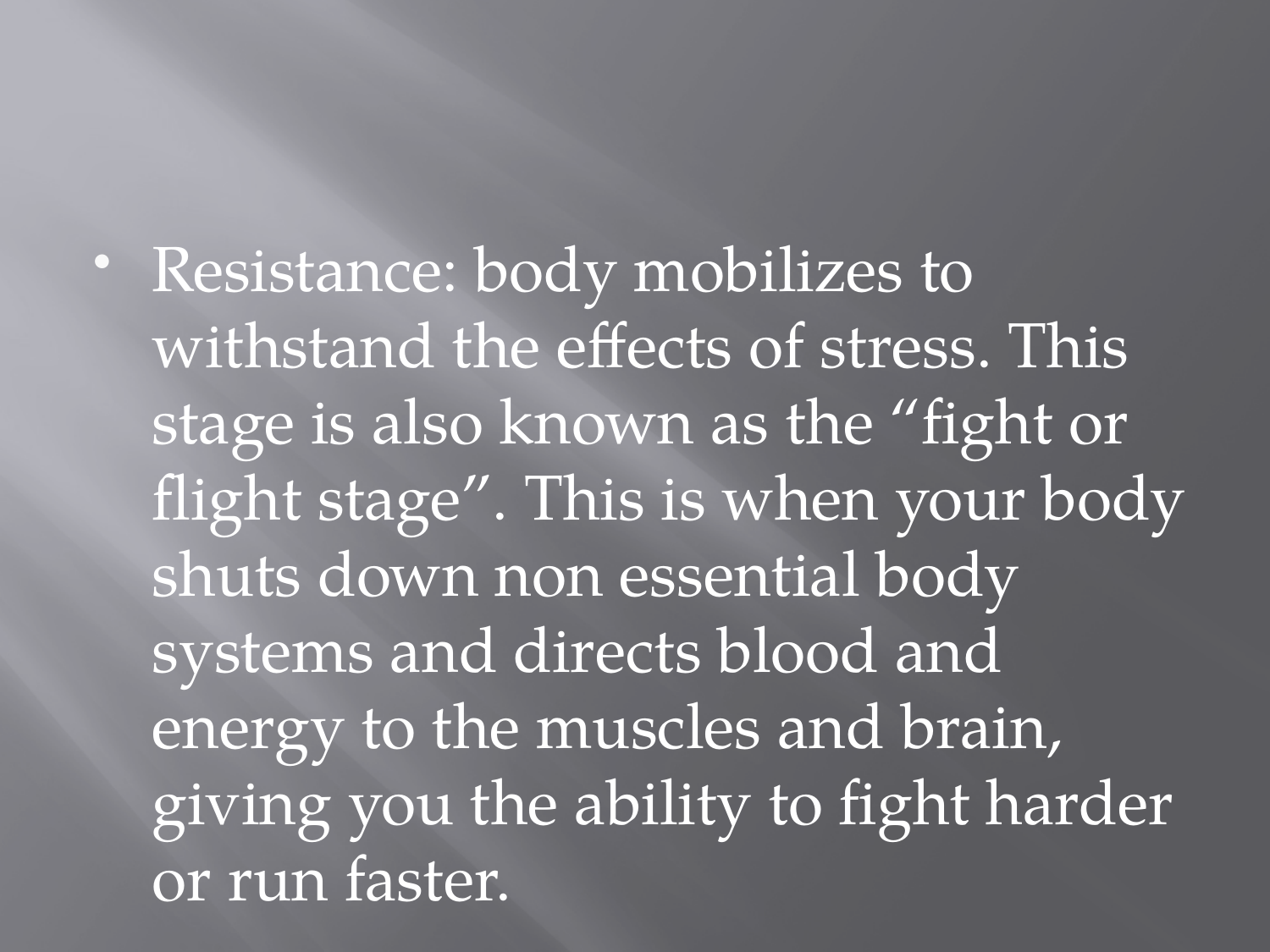

#
Resistance: body mobilizes to withstand the effects of stress. This stage is also known as the “fight or flight stage”. This is when your body shuts down non essential body systems and directs blood and energy to the muscles and brain, giving you the ability to fight harder or run faster.